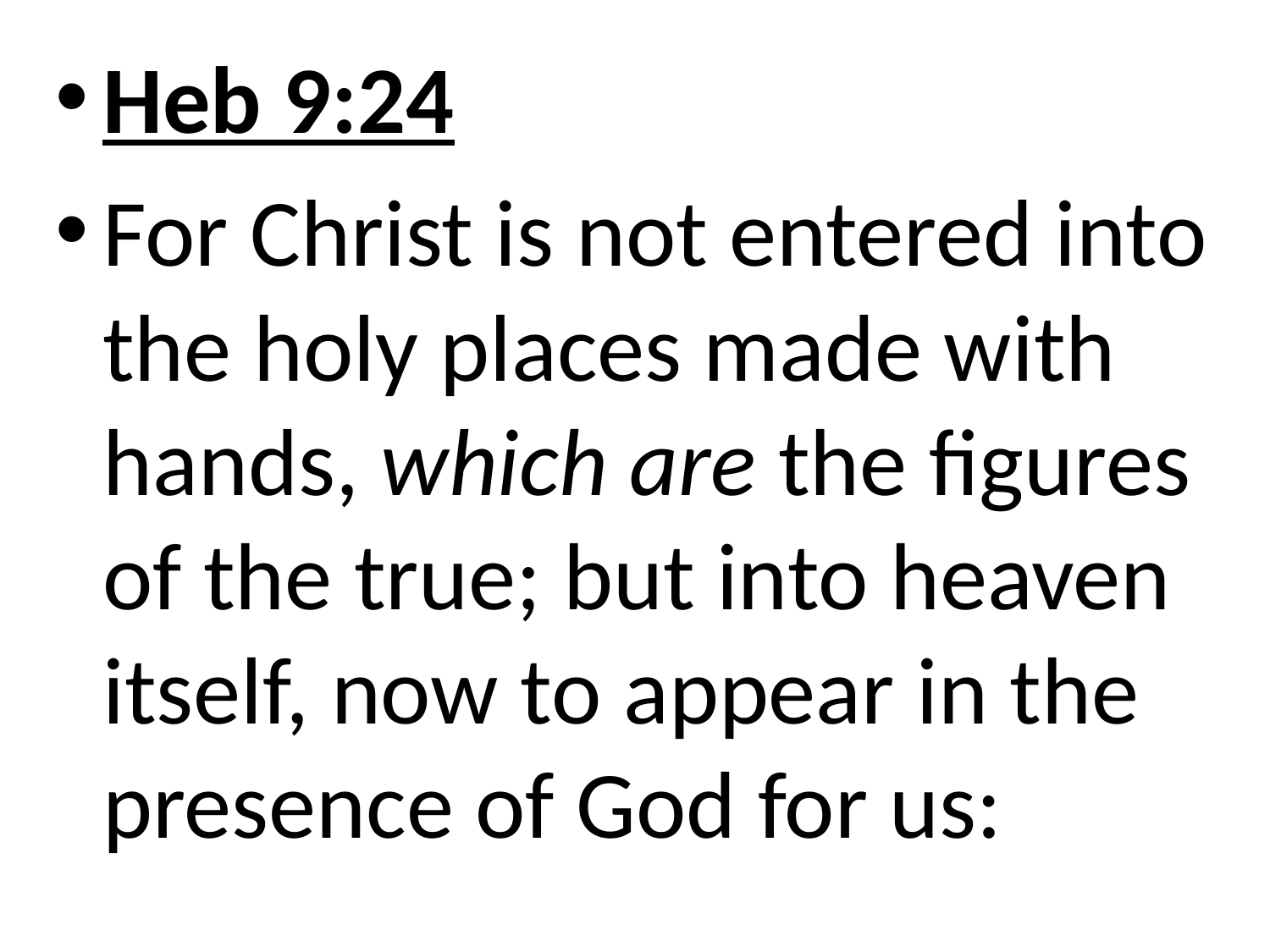

Heb 9:24
For Christ is not entered into the holy places made with hands, which are the figures of the true; but into heaven itself, now to appear in the presence of God for us: